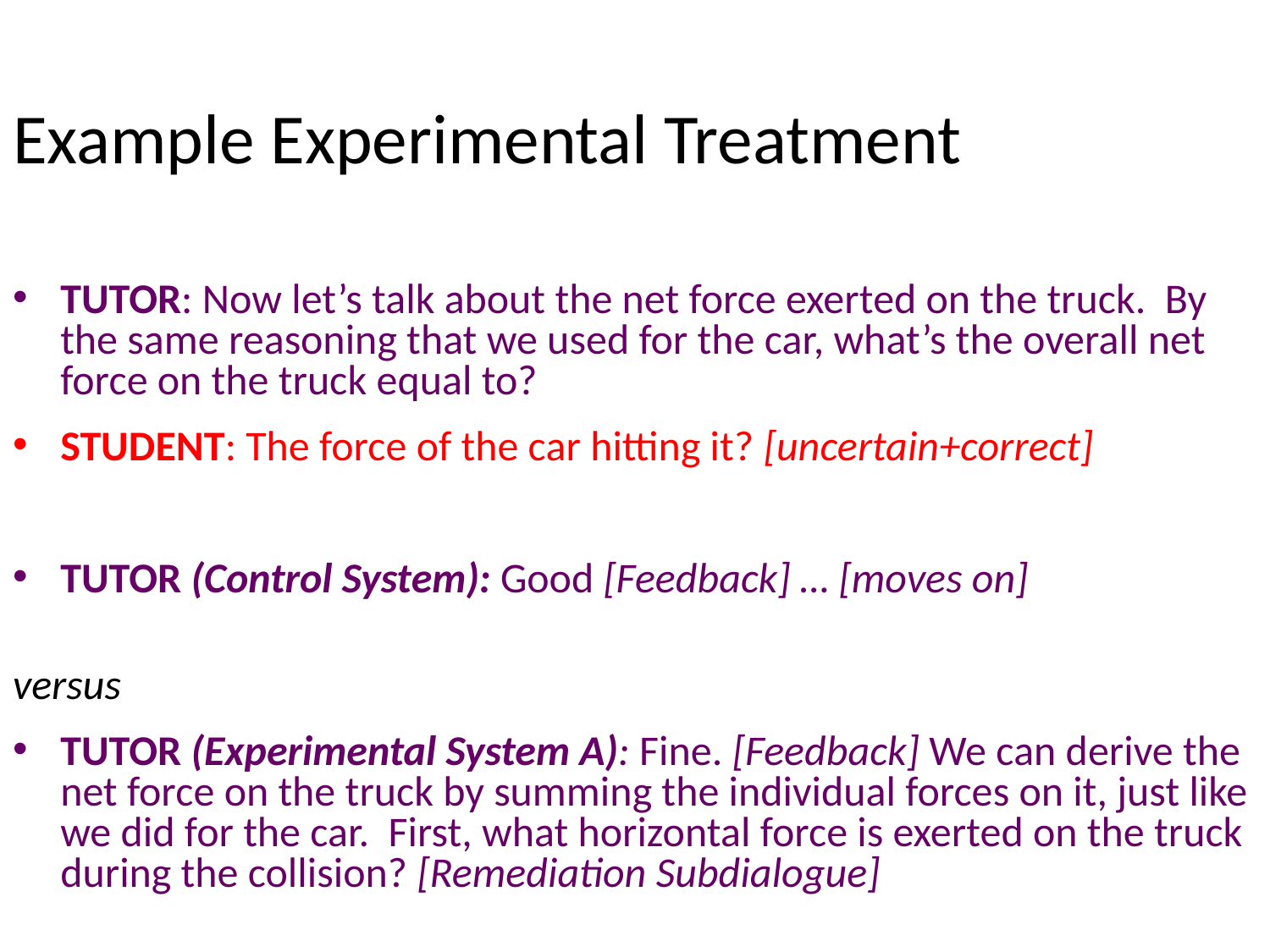

Example Experimental Treatment
TUTOR: Now let’s talk about the net force exerted on the truck.  By the same reasoning that we used for the car, what’s the overall net force on the truck equal to?
STUDENT: The force of the car hitting it? [uncertain+correct]

TUTOR (Control System): Good [Feedback] … [moves on]
									versus
TUTOR (Experimental System A): Fine. [Feedback] We can derive the net force on the truck by summing the individual forces on it, just like we did for the car.  First, what horizontal force is exerted on the truck during the collision? [Remediation Subdialogue]